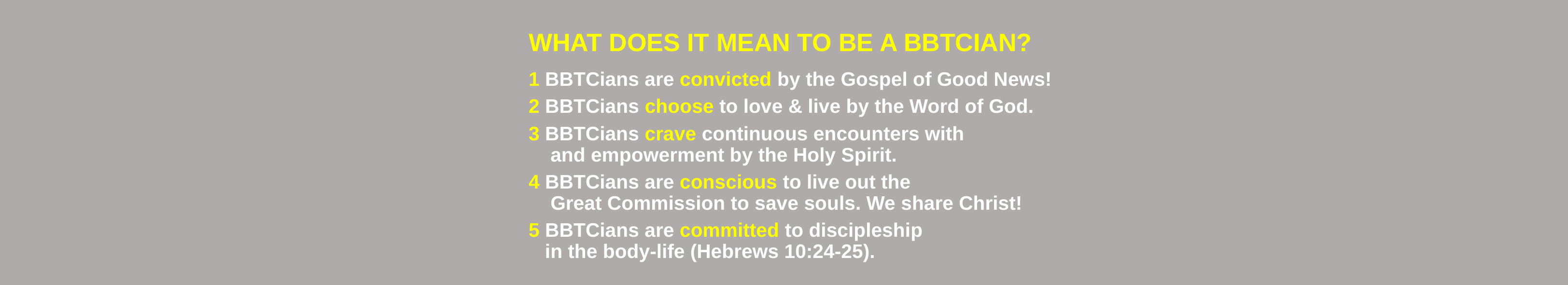

WHAT DOES IT MEAN TO BE A BBTCIAN?
1 BBTCians are convicted by the Gospel of Good News!
2 BBTCians choose to love & live by the Word of God.
3 BBTCians crave continuous encounters with
    and empowerment by the Holy Spirit.
4 BBTCians are conscious to live out the
    Great Commission to save souls. We share Christ!
5 BBTCians are committed to discipleship
   in the body-life (Hebrews 10:24-25).